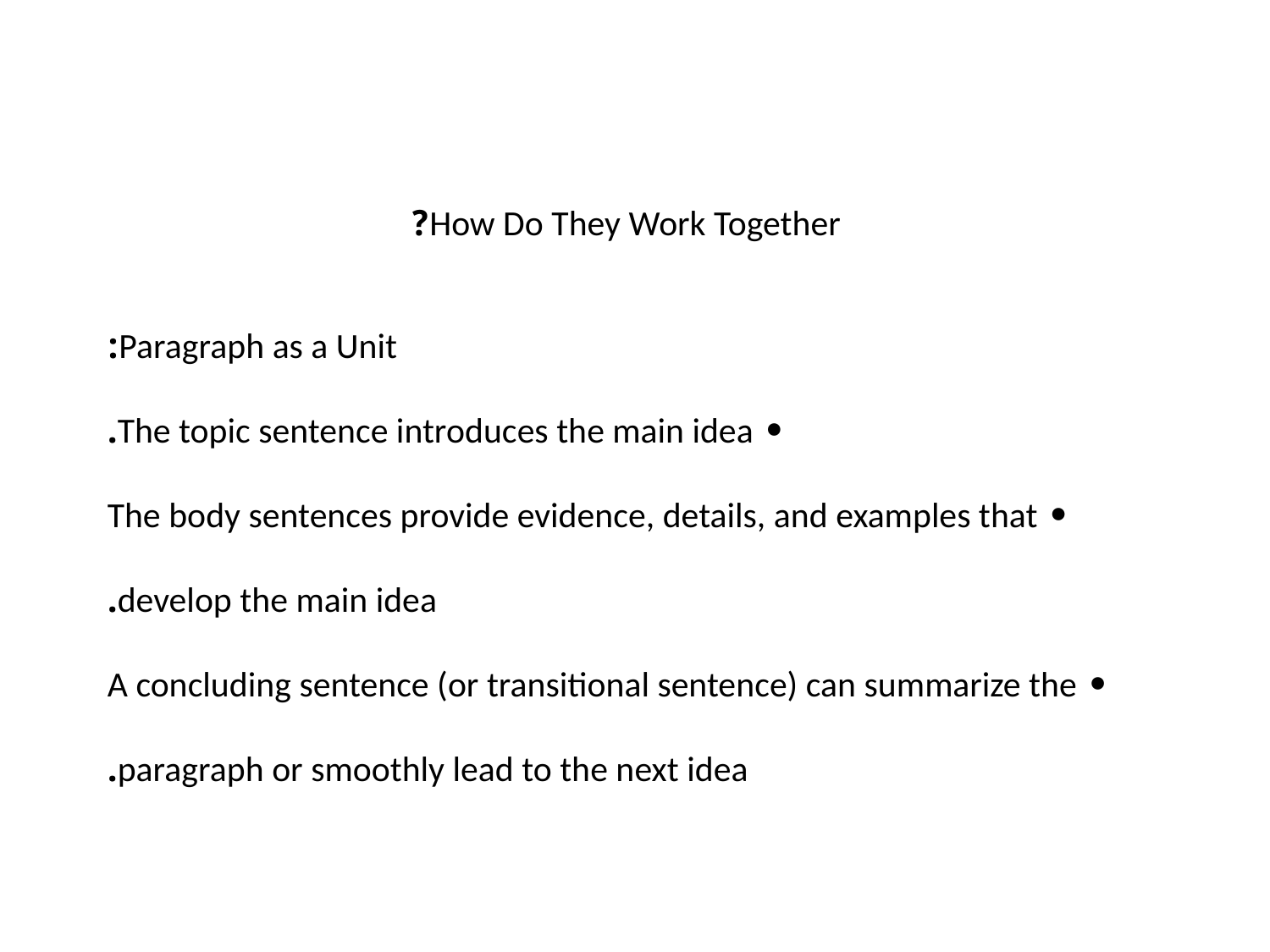

How Do They Work Together?

Paragraph as a Unit:
 • The topic sentence introduces the main idea.
 • The body sentences provide evidence, details, and examples that develop the main idea.
 • A concluding sentence (or transitional sentence) can summarize the paragraph or smoothly lead to the next idea.